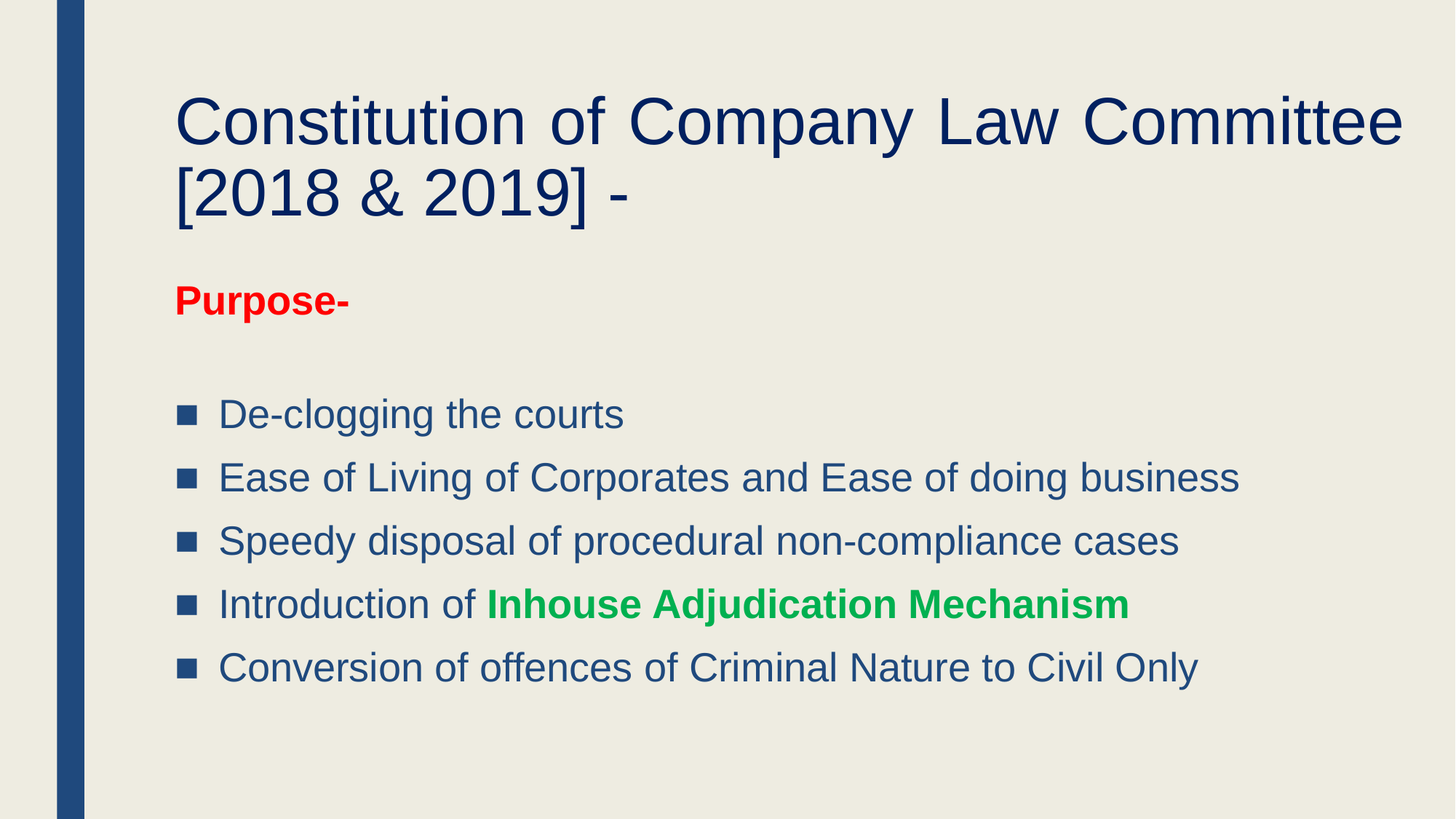

# Constitution of Company Law Committee [2018 & 2019] -
Purpose-

De-clogging the courts
Ease of Living of Corporates and Ease of doing business
Speedy disposal of procedural non-compliance cases
Introduction of Inhouse Adjudication Mechanism
Conversion of offences of Criminal Nature to Civil Only